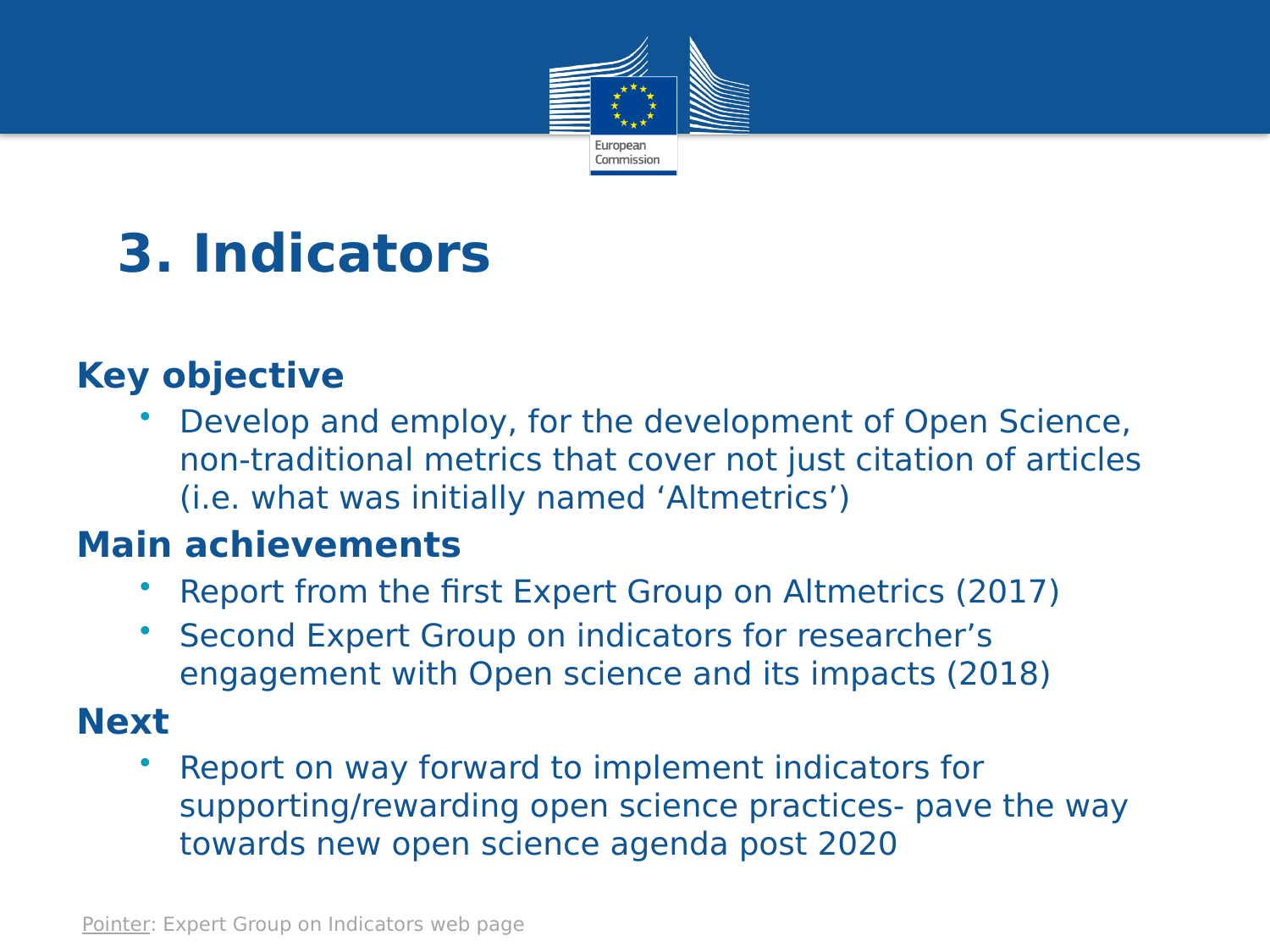

# 3. Indicators
Key objective
Develop and employ, for the development of Open Science,  non-traditional metrics that cover not just citation of articles (i.e. what was initially named ‘Altmetrics’)
Main achievements
Report from the first Expert Group on Altmetrics (2017)
Second Expert Group on indicators for researcher’s engagement with Open science and its impacts (2018)
Next
Report on way forward to implement indicators for supporting/rewarding open science practices- pave the way towards new open science agenda post 2020
Pointer: Expert Group on Indicators web page